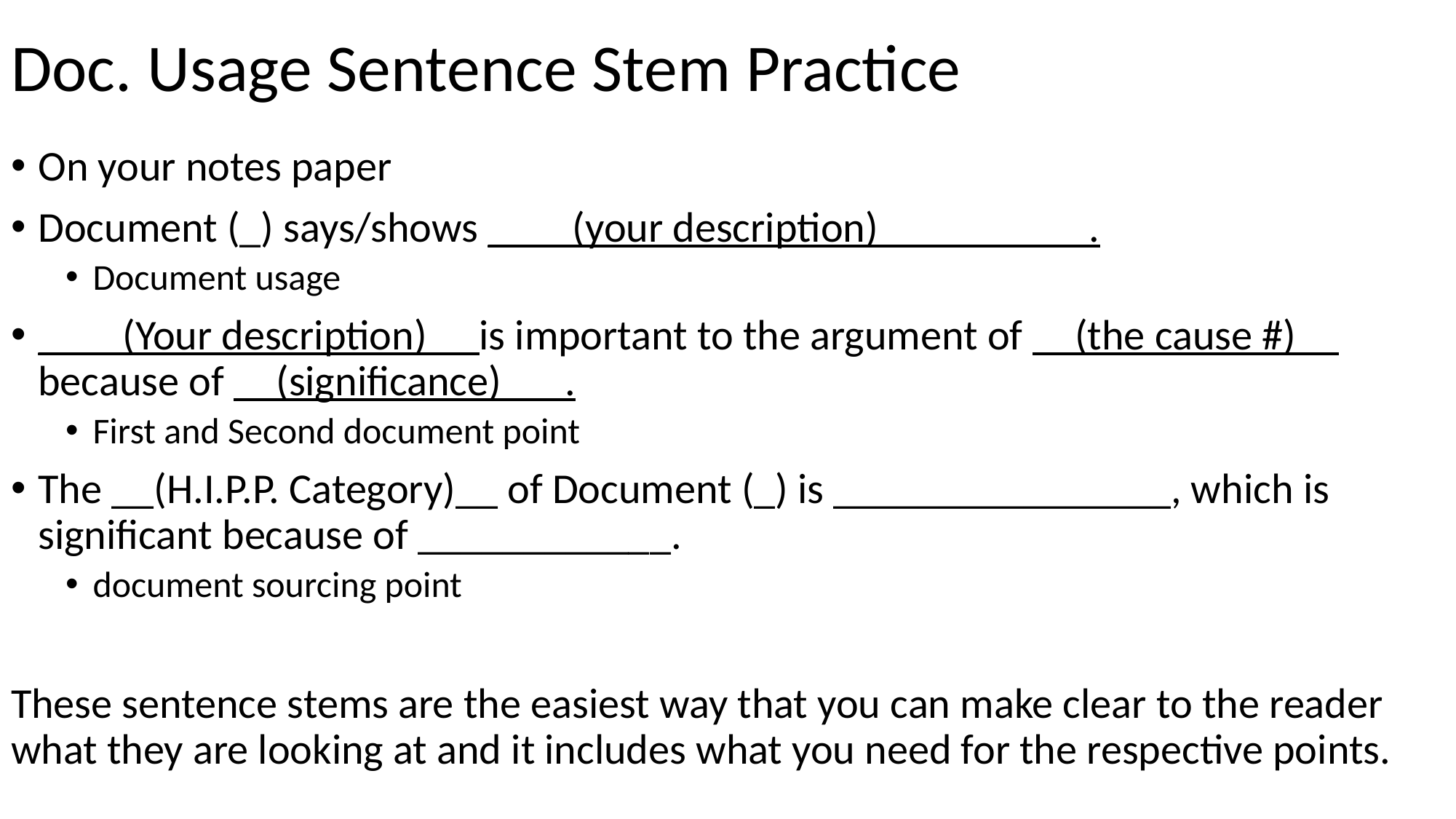

# Doc. Usage Sentence Stem Practice
On your notes paper
Document (_) says/shows ____(your description)__________.
Document usage
____(Your description)__ is important to the argument of __(the cause #)__ because of __(significance)___.
First and Second document point
The __(H.I.P.P. Category)__ of Document (_) is ________________, which is significant because of ____________.
document sourcing point

These sentence stems are the easiest way that you can make clear to the reader what they are looking at and it includes what you need for the respective points.